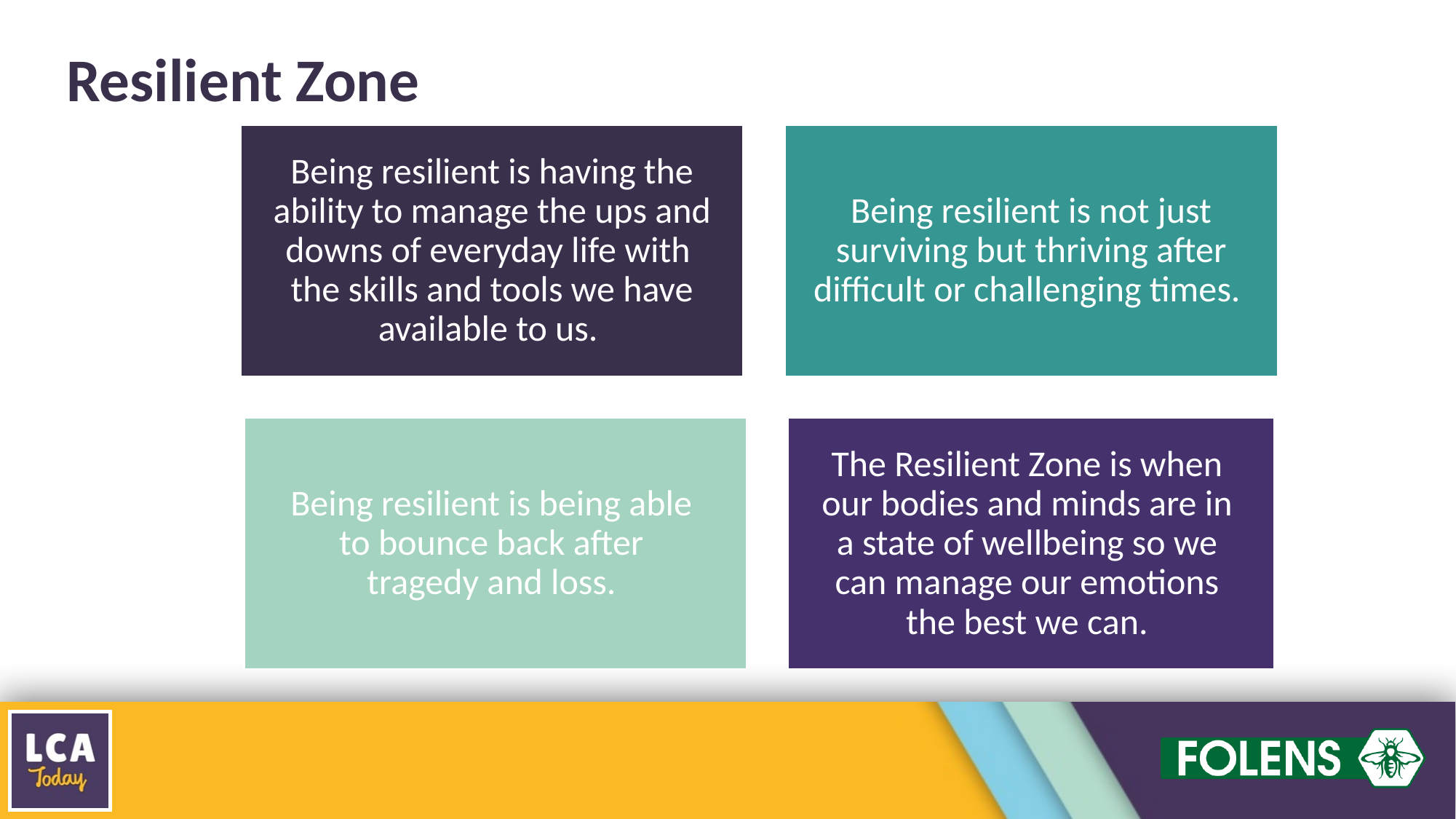

Resilient Zone
Being resilient is having the ability to manage the ups and downs of everyday life with
the skills and tools we have available to us.
Being resilient is not just surviving but thriving after difficult or challenging times.
Being resilient is being able
to bounce back after
tragedy and loss.
The Resilient Zone is when
our bodies and minds are in
a state of wellbeing so we
can manage our emotions
the best we can.